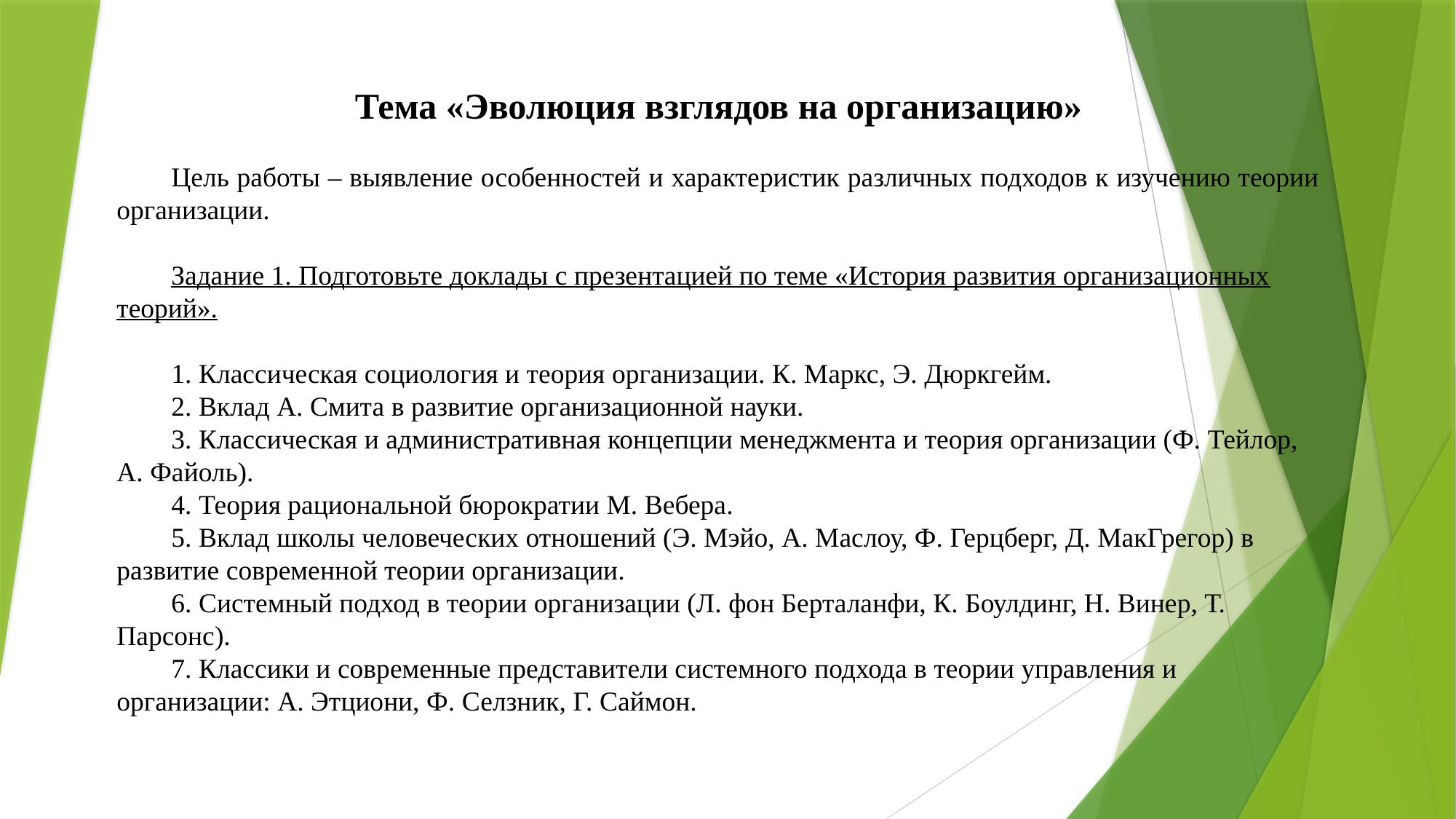

Тема «Эволюция взглядов на организацию»

Цель работы – выявление особенностей и характеристик различных подходов к изучению теории организации.

Задание 1. Подготовьте доклады с презентацией по теме «История развития организационных теорий».

1. Классическая социология и теория организации. К. Маркс, Э. Дюркгейм.
2. Вклад А. Смита в развитие организационной науки.
3. Классическая и административная концепции менеджмента и теория организации (Ф. Тейлор, А. Файоль).
4. Теория рациональной бюрократии М. Вебера.
5. Вклад школы человеческих отношений (Э. Мэйо, А. Маслоу, Ф. Герцберг, Д. МакГрегор) в развитие современной теории организации.
6. Системный подход в теории организации (Л. фон Берталанфи, К. Боулдинг, Н. Винер, Т. Парсонс).
7. Классики и современные представители системного подхода в теории управления и организации: А. Этциони, Ф. Селзник, Г. Саймон.